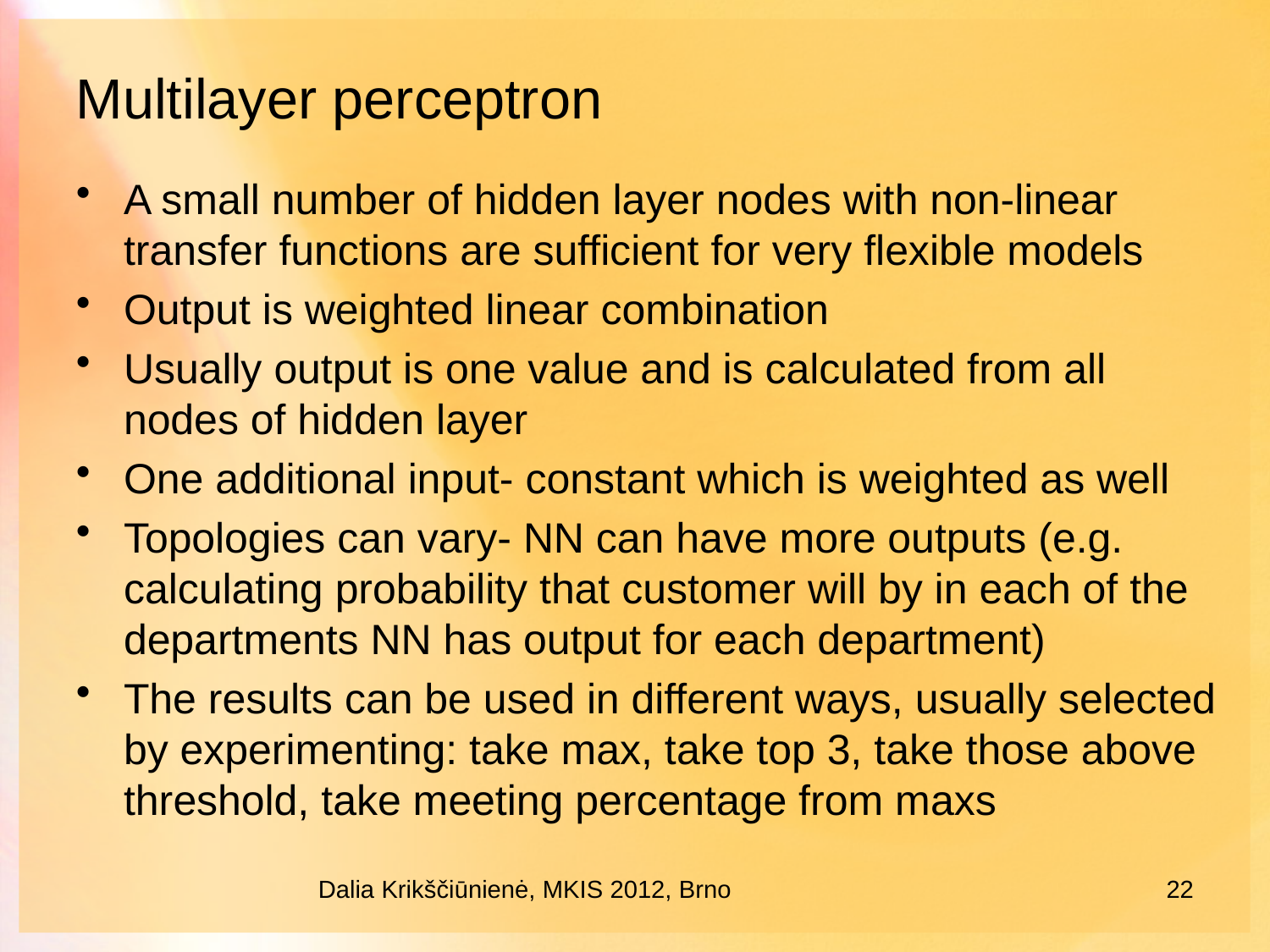

# Multilayer perceptron
A small number of hidden layer nodes with non-linear transfer functions are sufficient for very flexible models
Output is weighted linear combination
Usually output is one value and is calculated from all nodes of hidden layer
One additional input- constant which is weighted as well
Topologies can vary- NN can have more outputs (e.g. calculating probability that customer will by in each of the departments NN has output for each department)
The results can be used in different ways, usually selected by experimenting: take max, take top 3, take those above threshold, take meeting percentage from maxs
Dalia Krikščiūnienė, MKIS 2012, Brno
22